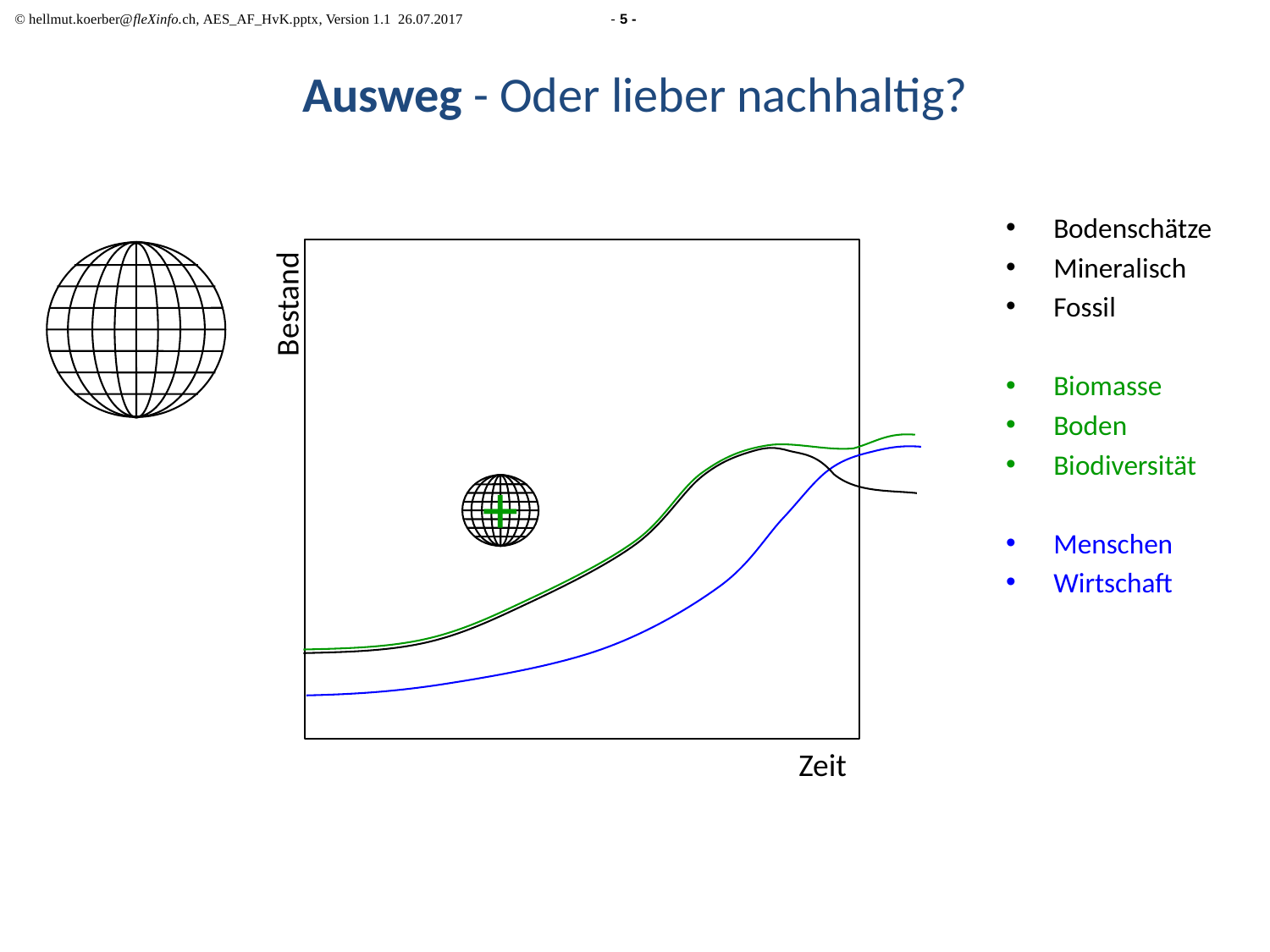

# Ausweg - Oder lieber nachhaltig?
Bodenschätze
Mineralisch
Fossil

Biomasse
Boden
Biodiversität

Menschen
Wirtschaft

Bestand

+
Zeit